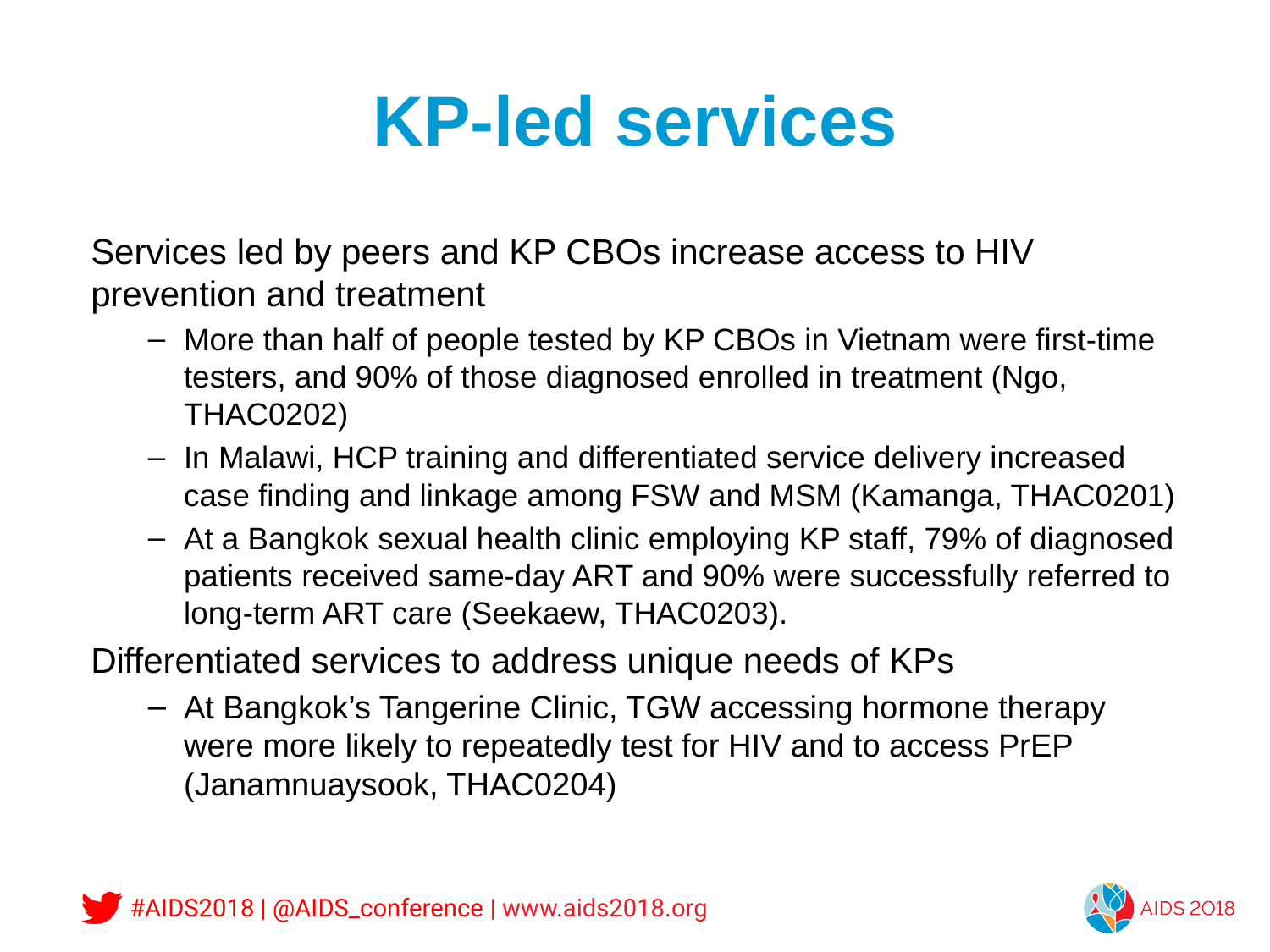

# KP-led services
Services led by peers and KP CBOs increase access to HIV prevention and treatment
More than half of people tested by KP CBOs in Vietnam were first-time testers, and 90% of those diagnosed enrolled in treatment (Ngo, THAC0202)
In Malawi, HCP training and differentiated service delivery increased case finding and linkage among FSW and MSM (Kamanga, THAC0201)
At a Bangkok sexual health clinic employing KP staff, 79% of diagnosed patients received same-day ART and 90% were successfully referred to long-term ART care (Seekaew, THAC0203).
Differentiated services to address unique needs of KPs
At Bangkok’s Tangerine Clinic, TGW accessing hormone therapy were more likely to repeatedly test for HIV and to access PrEP (Janamnuaysook, THAC0204)